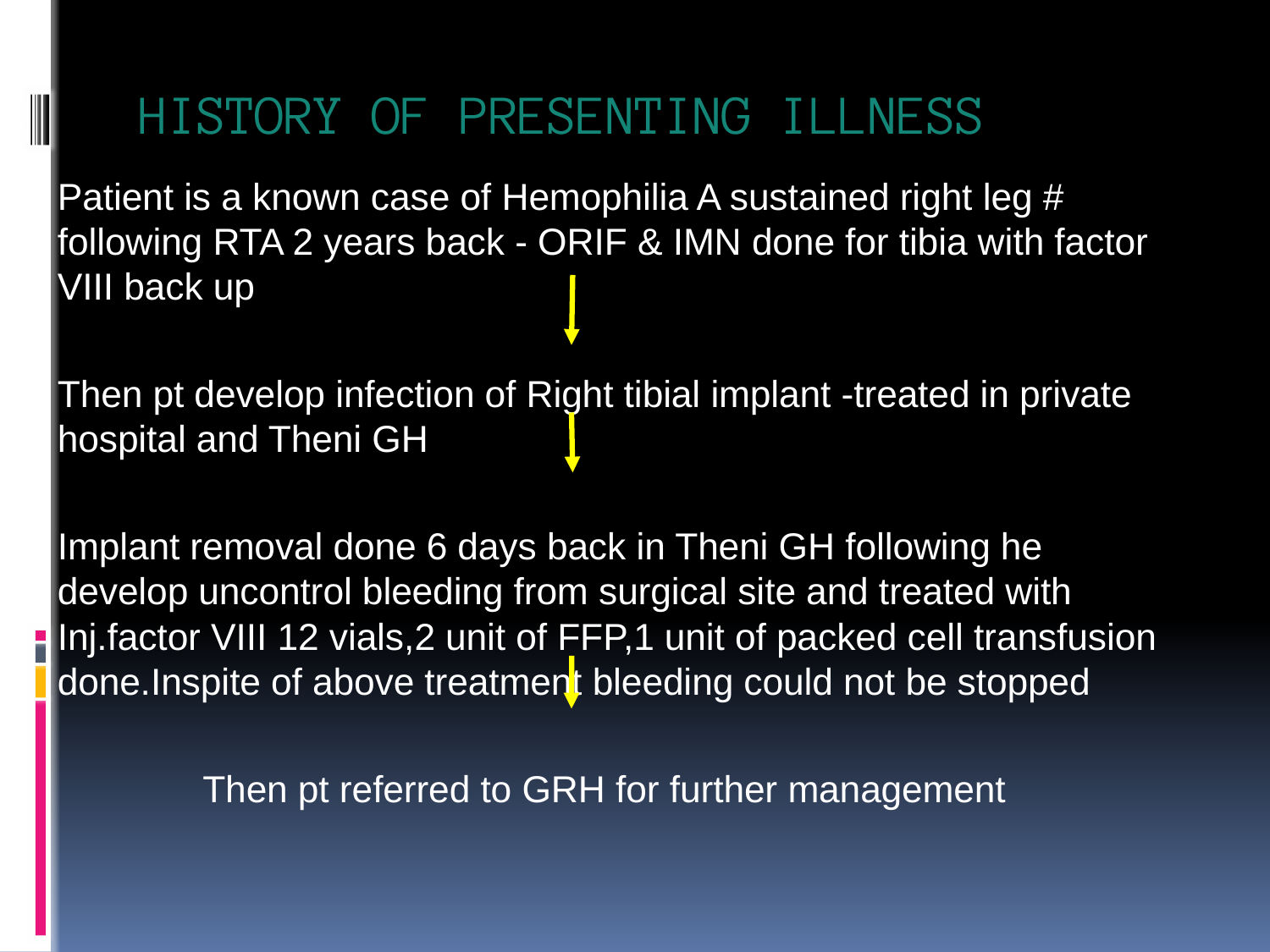

# HISTORY OF PRESENTING ILLNESS
Patient is a known case of Hemophilia A sustained right leg # following RTA 2 years back - ORIF & IMN done for tibia with factor VIII back up

Then pt develop infection of Right tibial implant -treated in private hospital and Theni GH

Implant removal done 6 days back in Theni GH following he develop uncontrol bleeding from surgical site and treated with Inj.factor VIII 12 vials,2 unit of FFP,1 unit of packed cell transfusion done.Inspite of above treatment bleeding could not be stopped

              Then pt referred to GRH for further management